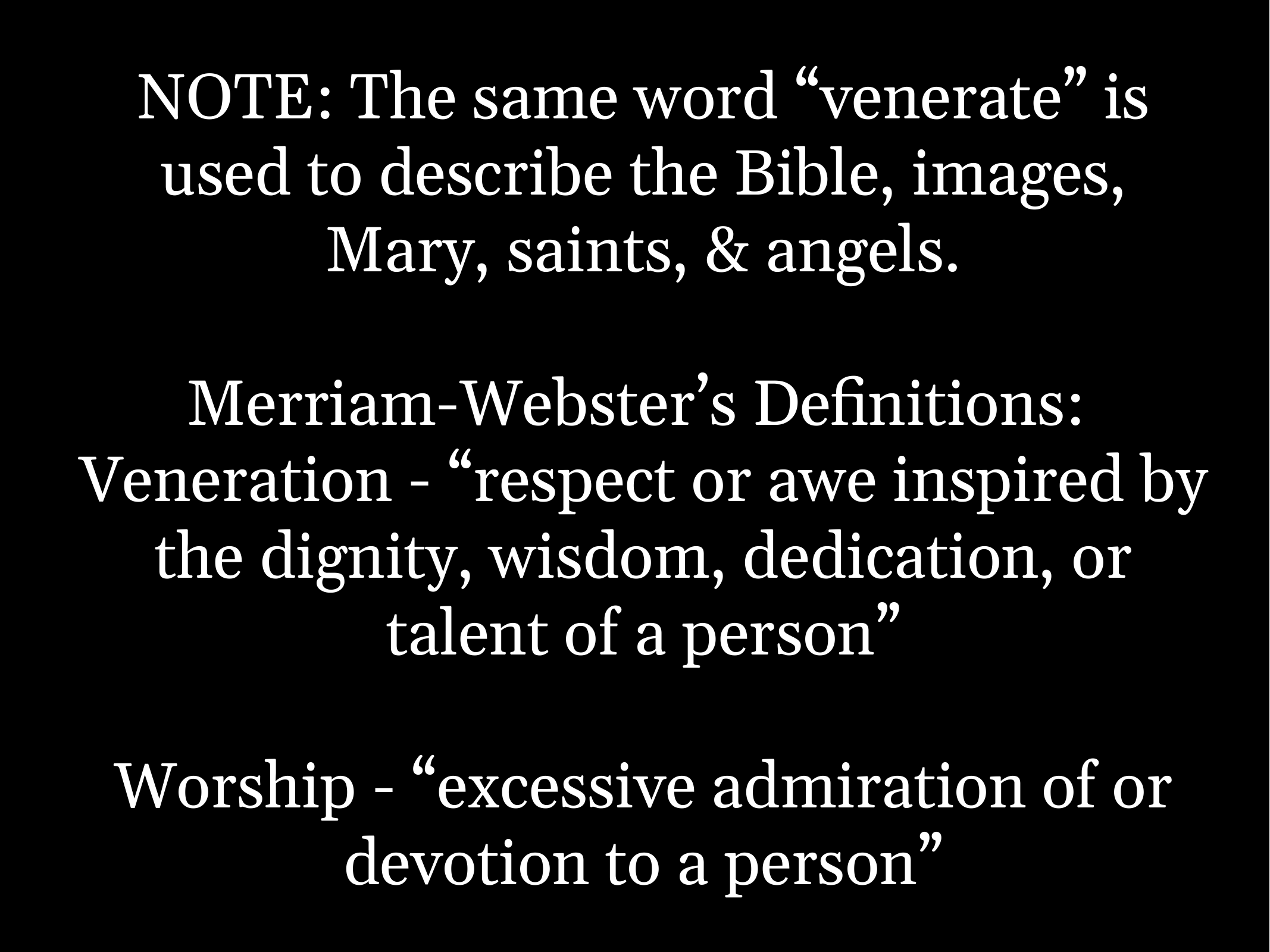

# NOTE: The same word “venerate” is used to describe the Bible, images, Mary, saints, & angels.

Merriam-Webster’s Definitions:
Veneration - “respect or awe inspired by the dignity, wisdom, dedication, or talent of a person”

Worship - “excessive admiration of or devotion to a person”